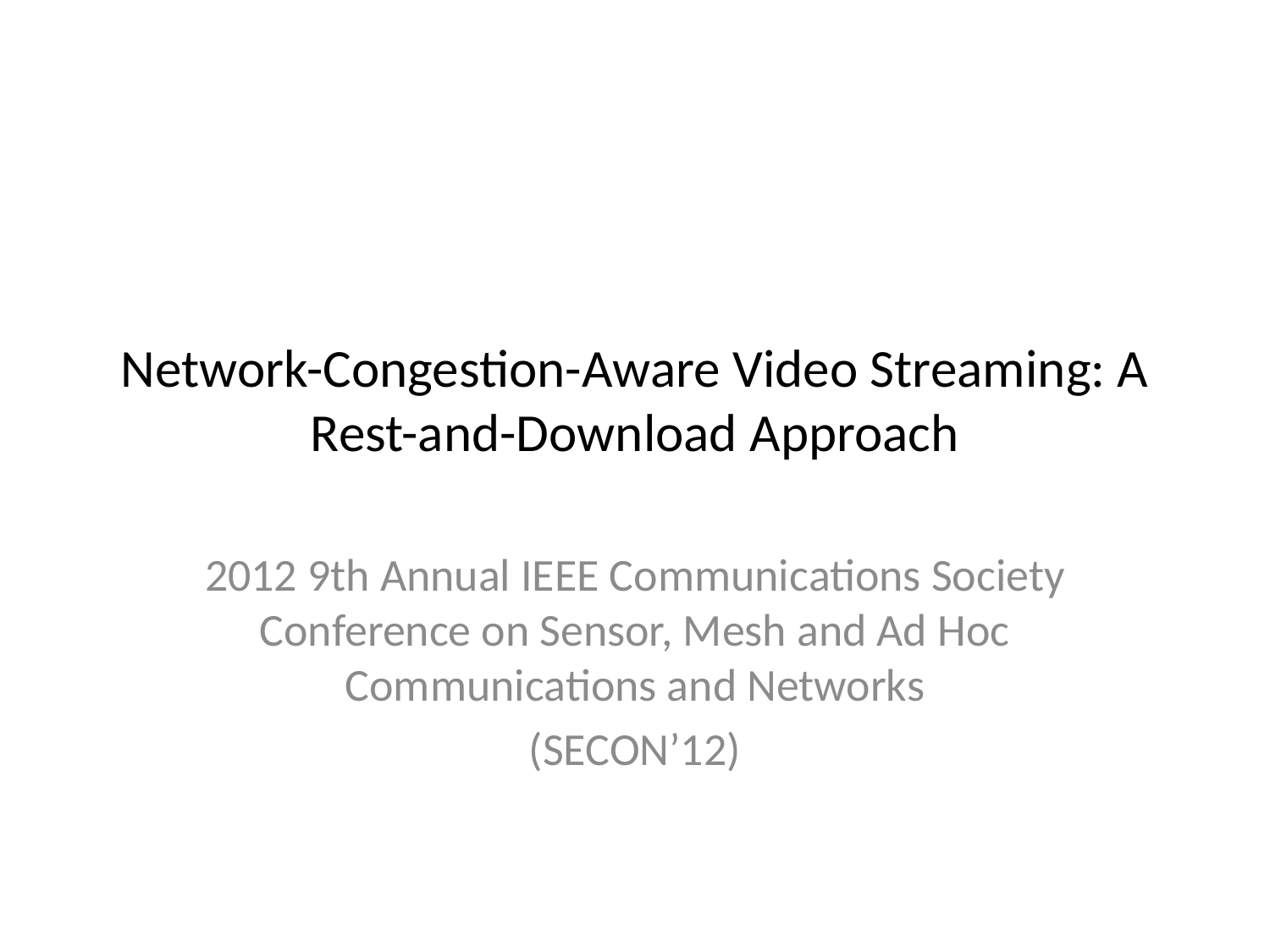

# Network-Congestion-Aware Video Streaming: A Rest-and-Download Approach
2012 9th Annual IEEE Communications Society Conference on Sensor, Mesh and Ad Hoc Communications and Networks
(SECON’12)